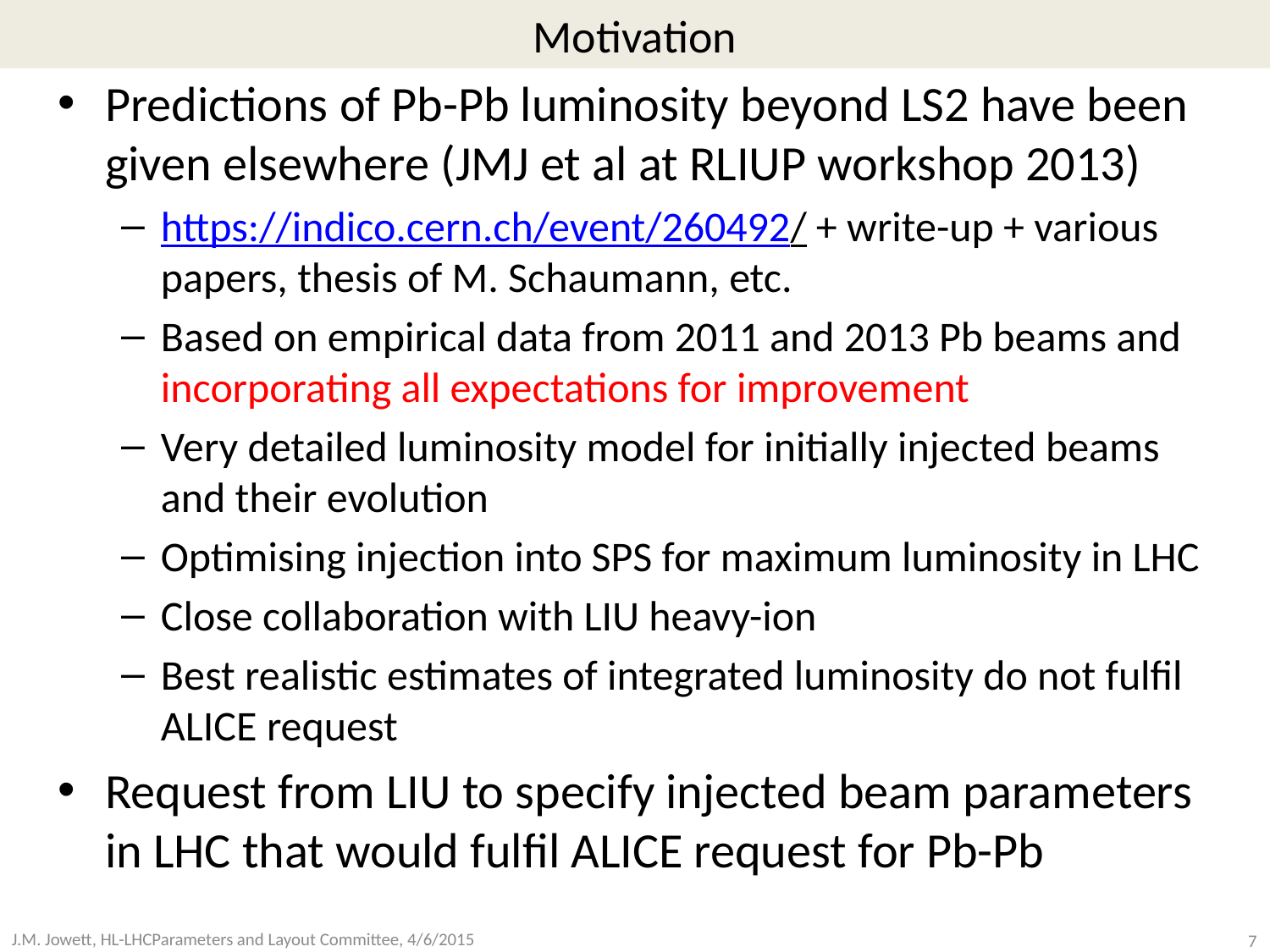

# Motivation
Predictions of Pb-Pb luminosity beyond LS2 have been given elsewhere (JMJ et al at RLIUP workshop 2013)
https://indico.cern.ch/event/260492/ + write-up + various papers, thesis of M. Schaumann, etc.
Based on empirical data from 2011 and 2013 Pb beams and incorporating all expectations for improvement
Very detailed luminosity model for initially injected beams and their evolution
Optimising injection into SPS for maximum luminosity in LHC
Close collaboration with LIU heavy-ion
Best realistic estimates of integrated luminosity do not fulfil ALICE request
Request from LIU to specify injected beam parameters in LHC that would fulfil ALICE request for Pb-Pb

7
J.M. Jowett, HL-LHCParameters and Layout Committee, 4/6/2015